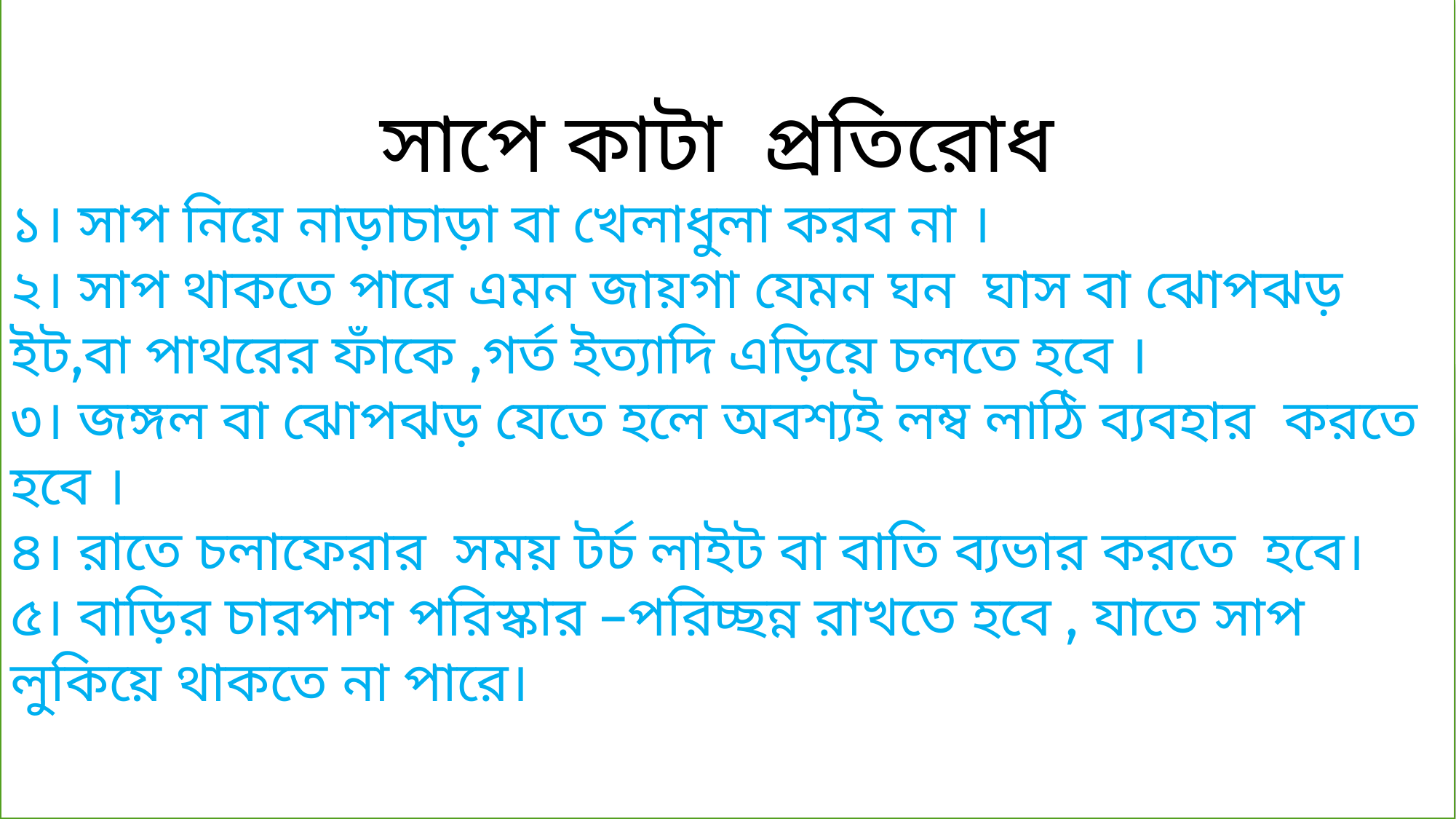

সাপে কাটা  প্রতিরোধ
১। সাপ নিয়ে নাড়াচাড়া বা খেলাধুলা করব না ।
২। সাপ থাকতে পারে এমন জায়গা যেমন ঘন  ঘাস বা ঝোপঝড় ইট,বা পাথরের ফাঁকে ,গর্ত ইত্যাদি এড়িয়ে চলতে হবে ।
৩। জঙ্গল বা ঝোপঝড় যেতে হলে অবশ্যই লম্ব লাঠি ব্যবহার  করতে হবে ।
৪। রাতে চলাফেরার  সময় টর্চ লাইট বা বাতি ব্যভার করতে  হবে।
৫। বাড়ির চারপাশ পরিস্কার –পরিচ্ছন্ন রাখতে হবে , যাতে সাপ লুকিয়ে থাকতে না পারে।